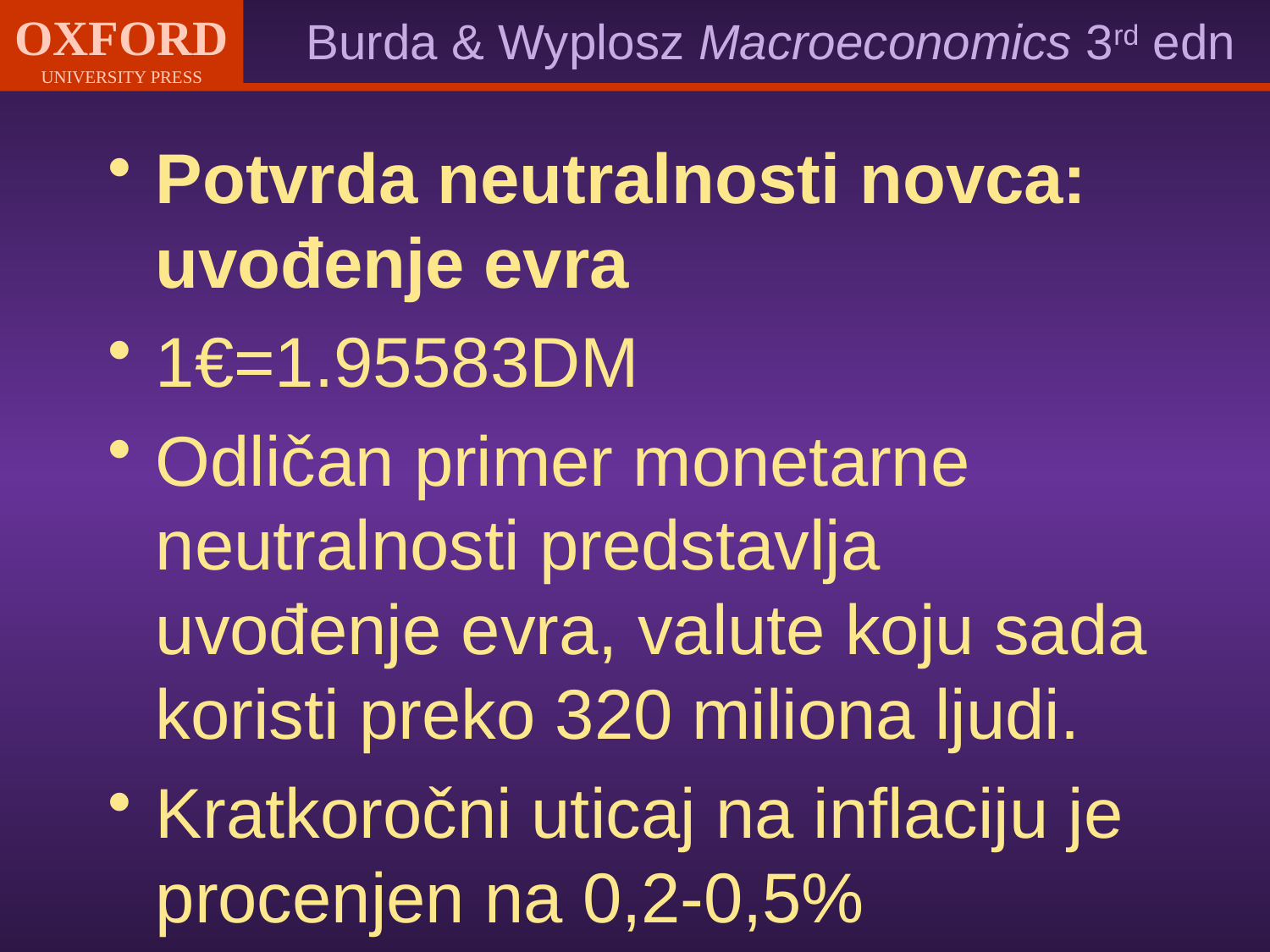

Potvrda neutralnosti novca: uvođenje evra
1€=1.95583DM
Odličan primer monetarne neutralnosti predstavlja uvođenje evra, valute koju sada koristi preko 320 miliona ljudi.
Kratkoročni uticaj na inflaciju je procenjen na 0,2-0,5%
#